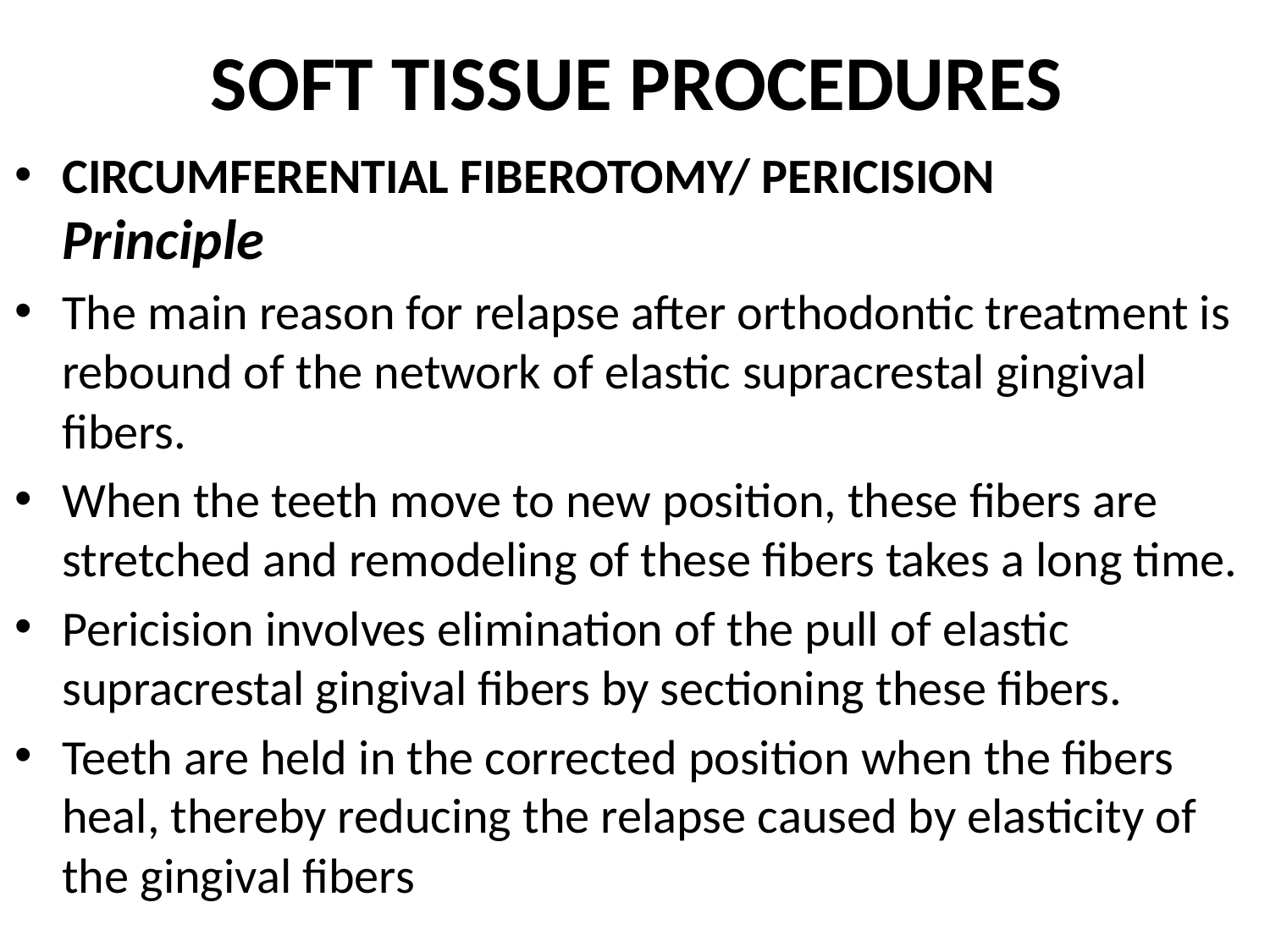

# SOFT TISSUE PROCEDURES
CIRCUMFERENTIAL FIBEROTOMY/ PERICISION
Principle
The main reason for relapse after orthodontic treatment is rebound of the network of elastic supracrestal gingival fibers.
When the teeth move to new position, these fibers are stretched and remodeling of these fibers takes a long time.
Pericision involves elimination of the pull of elastic supracrestal gingival fibers by sectioning these fibers.
Teeth are held in the corrected position when the fibers heal, thereby reducing the relapse caused by elasticity of the gingival fibers